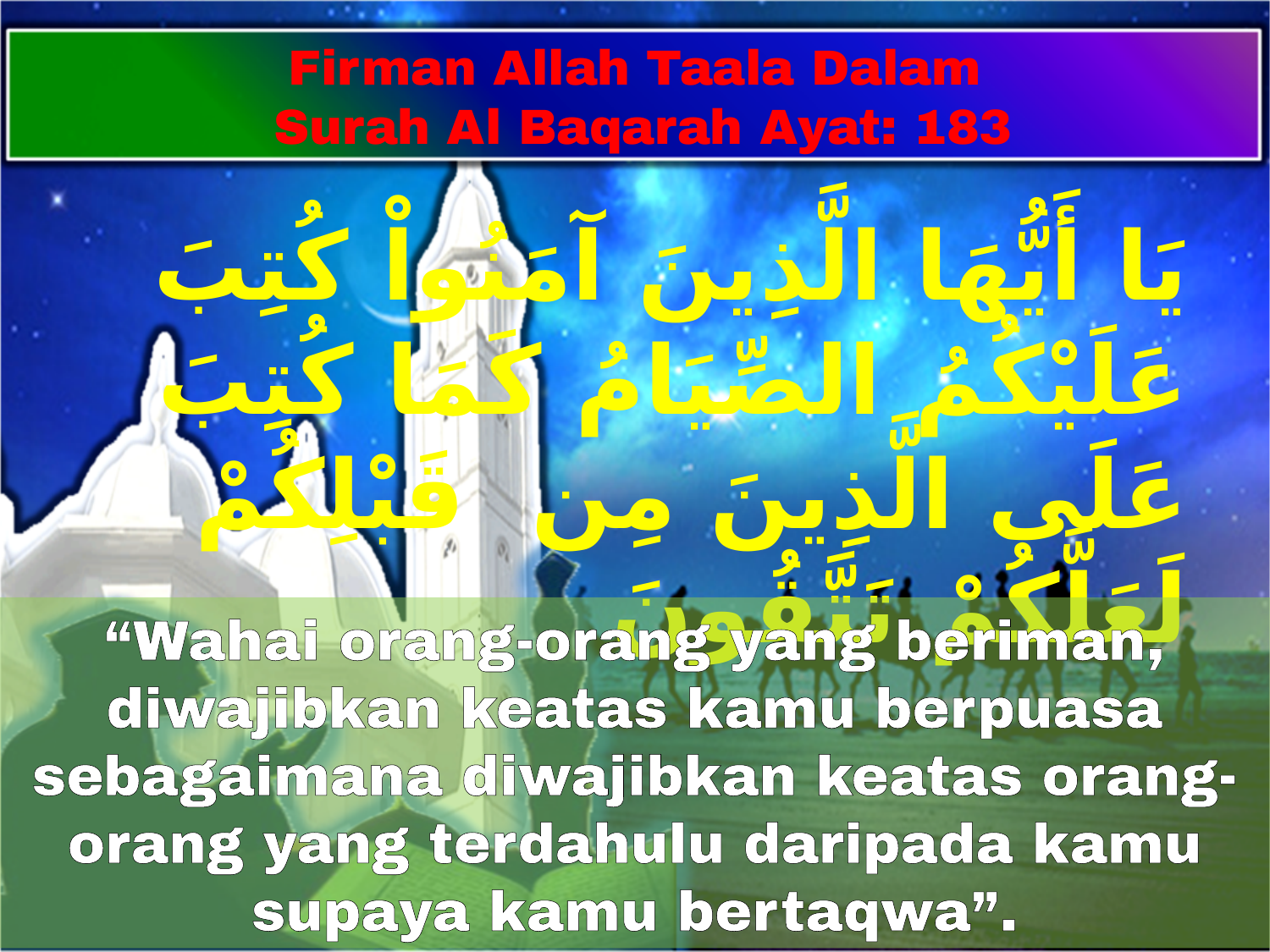

Firman Allah Taala Dalam
Surah Al Baqarah Ayat: 183
 يَا أَيُّهَا الَّذِينَ آمَنُواْ كُتِبَ عَلَيْكُمُ الصِّيَامُ كَمَا كُتِبَ عَلَى الَّذِينَ مِن  قَبْلِكُمْ لَعَلَّكُمْ تَتَّقُونَ
“Wahai orang-orang yang beriman, diwajibkan keatas kamu berpuasa sebagaimana diwajibkan keatas orang-orang yang terdahulu daripada kamu supaya kamu bertaqwa”.